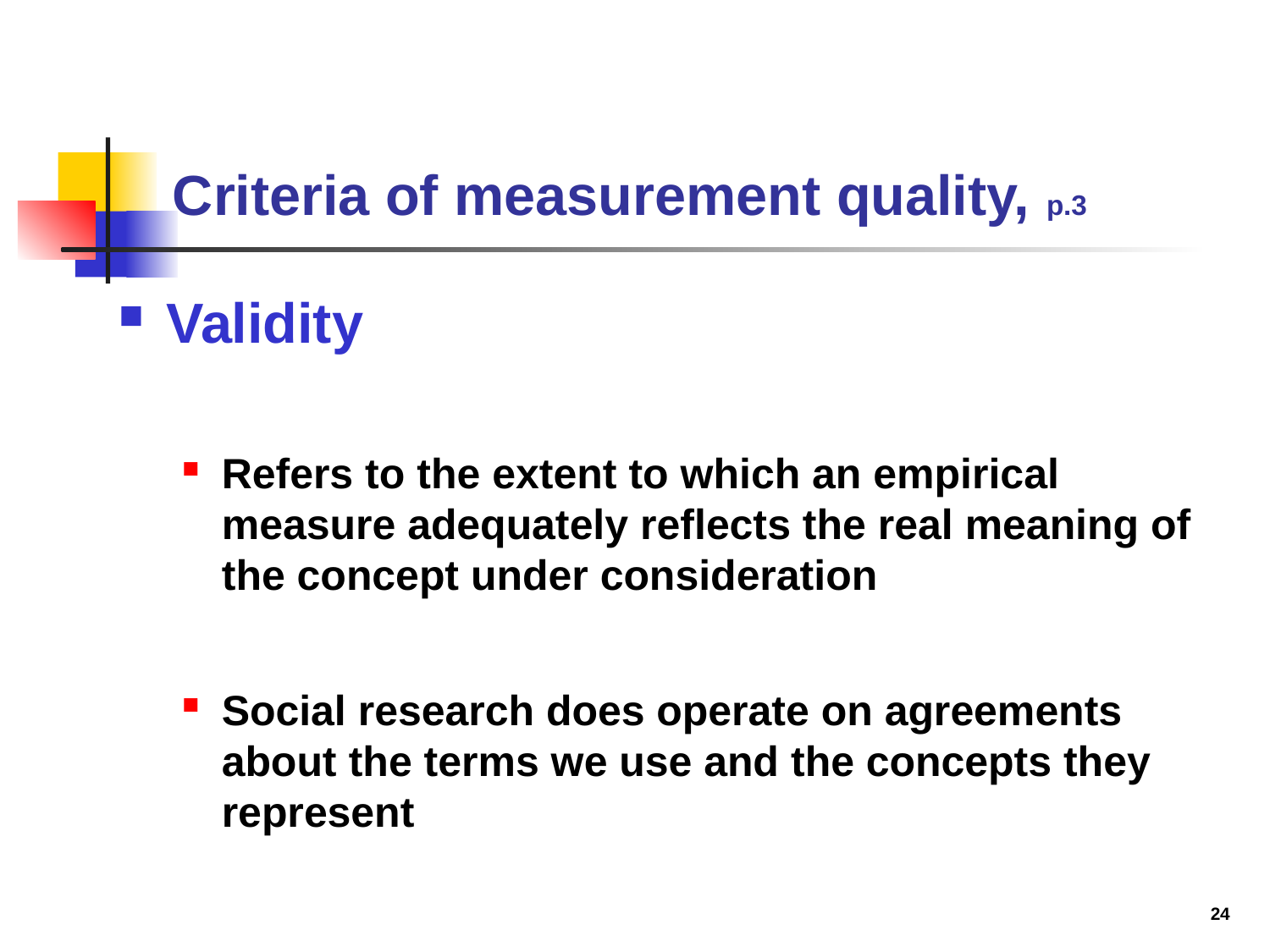

# Criteria of measurement quality, p.3
Validity

Refers to the extent to which an empirical measure adequately reflects the real meaning of the concept under consideration

Social research does operate on agreements about the terms we use and the concepts they represent
24